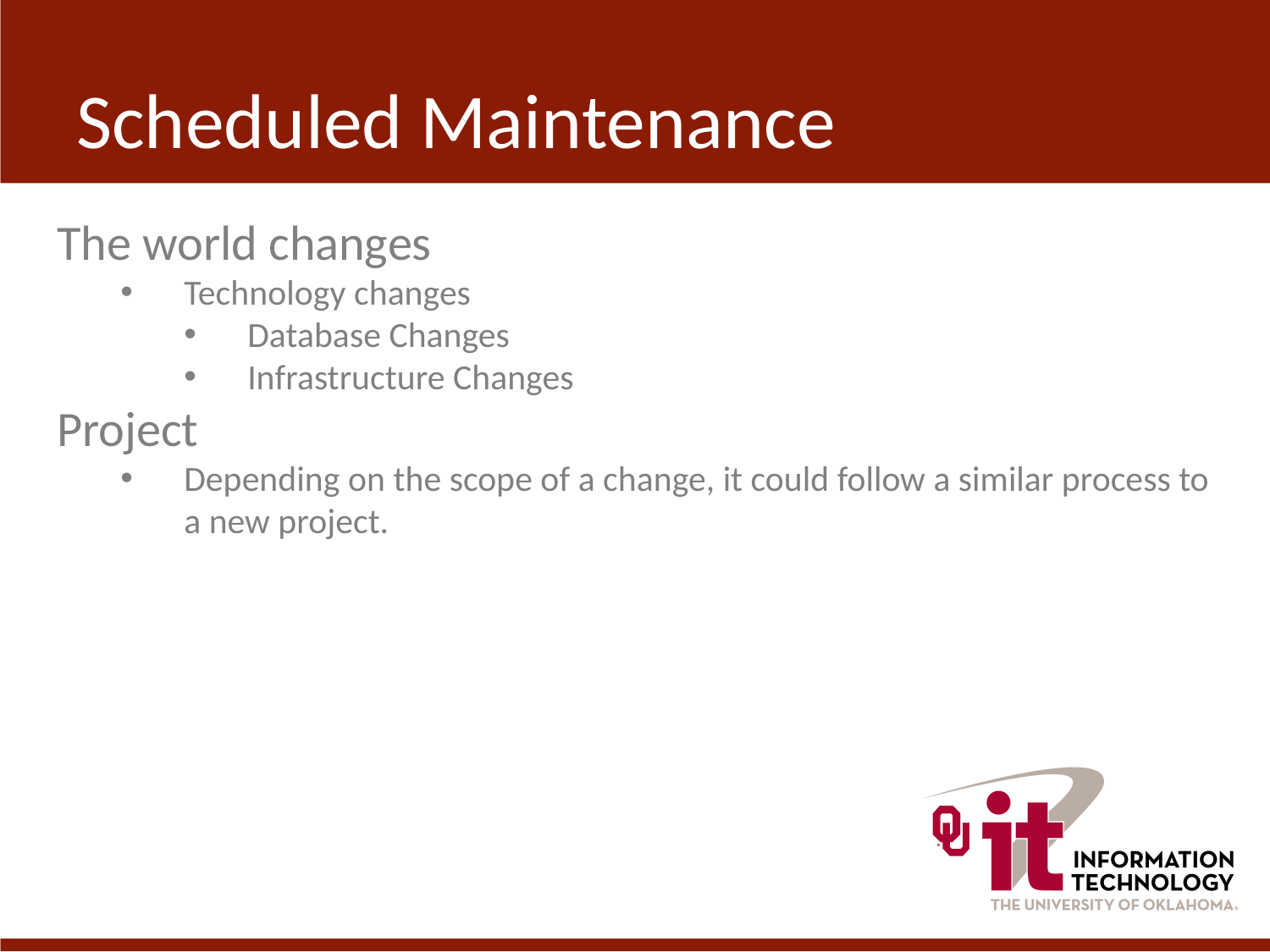

# Scheduled Maintenance
The world changes
Technology changes
Database Changes
Infrastructure Changes
Project
Depending on the scope of a change, it could follow a similar process to a new project.